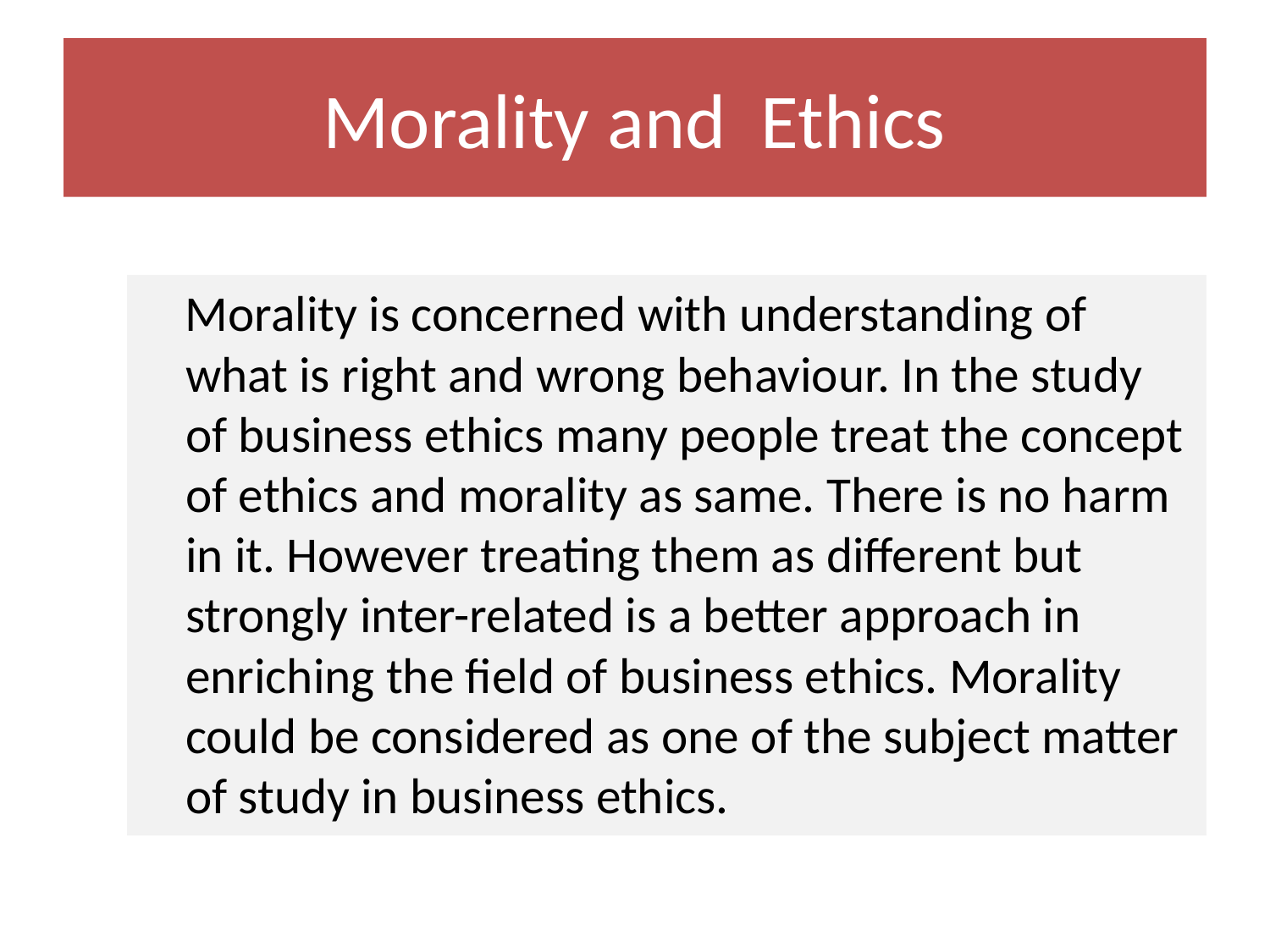

# Morality and  Ethics
    Morality is concerned with understanding of what is right and wrong behaviour. In the study of business ethics many people treat the concept of ethics and morality as same. There is no harm in it. However treating them as different but strongly inter-related is a better approach in enriching the field of business ethics. Morality could be considered as one of the subject matter of study in business ethics.